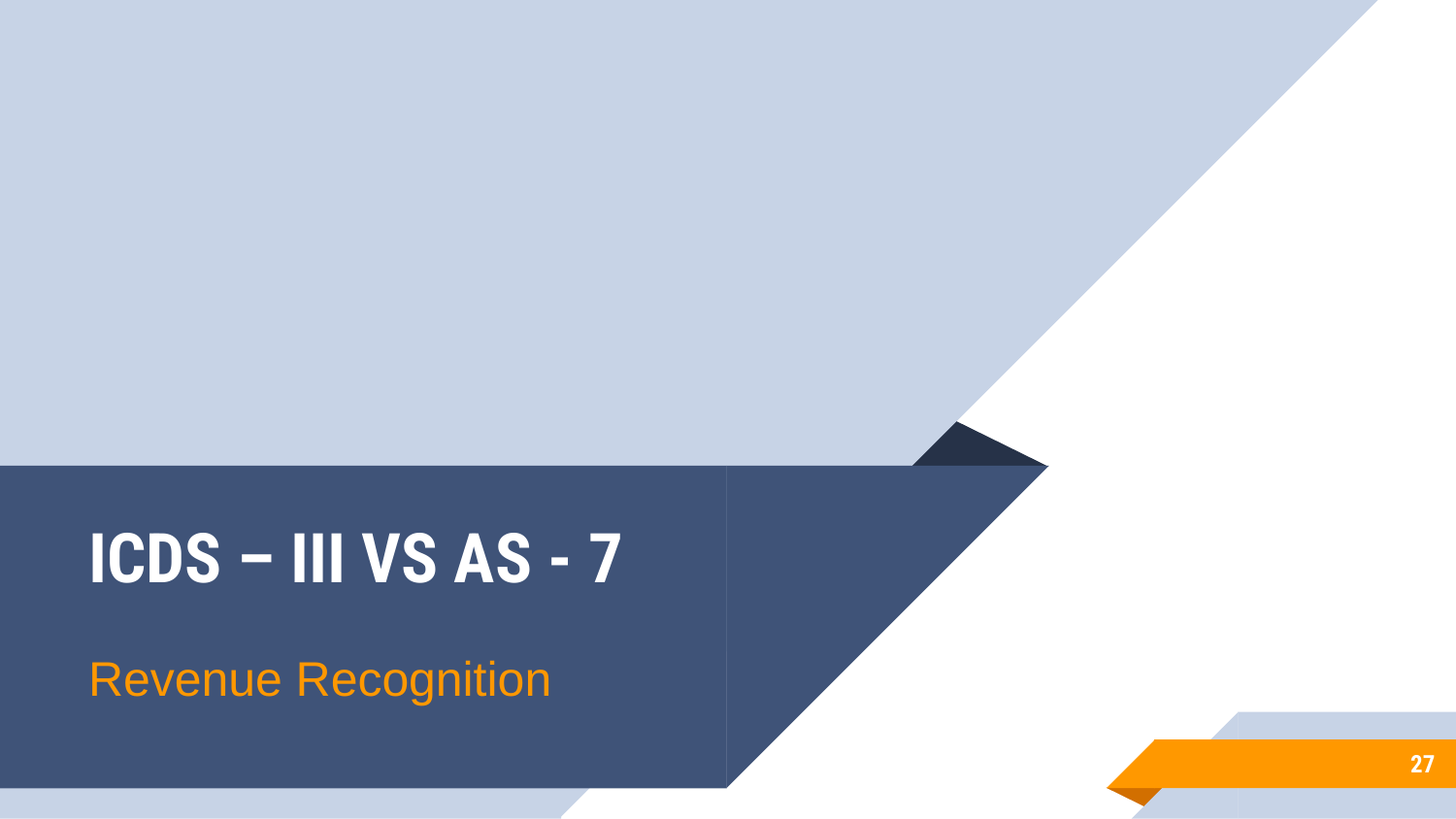

# ICDS – III VS AS - 7
Revenue Recognition
27